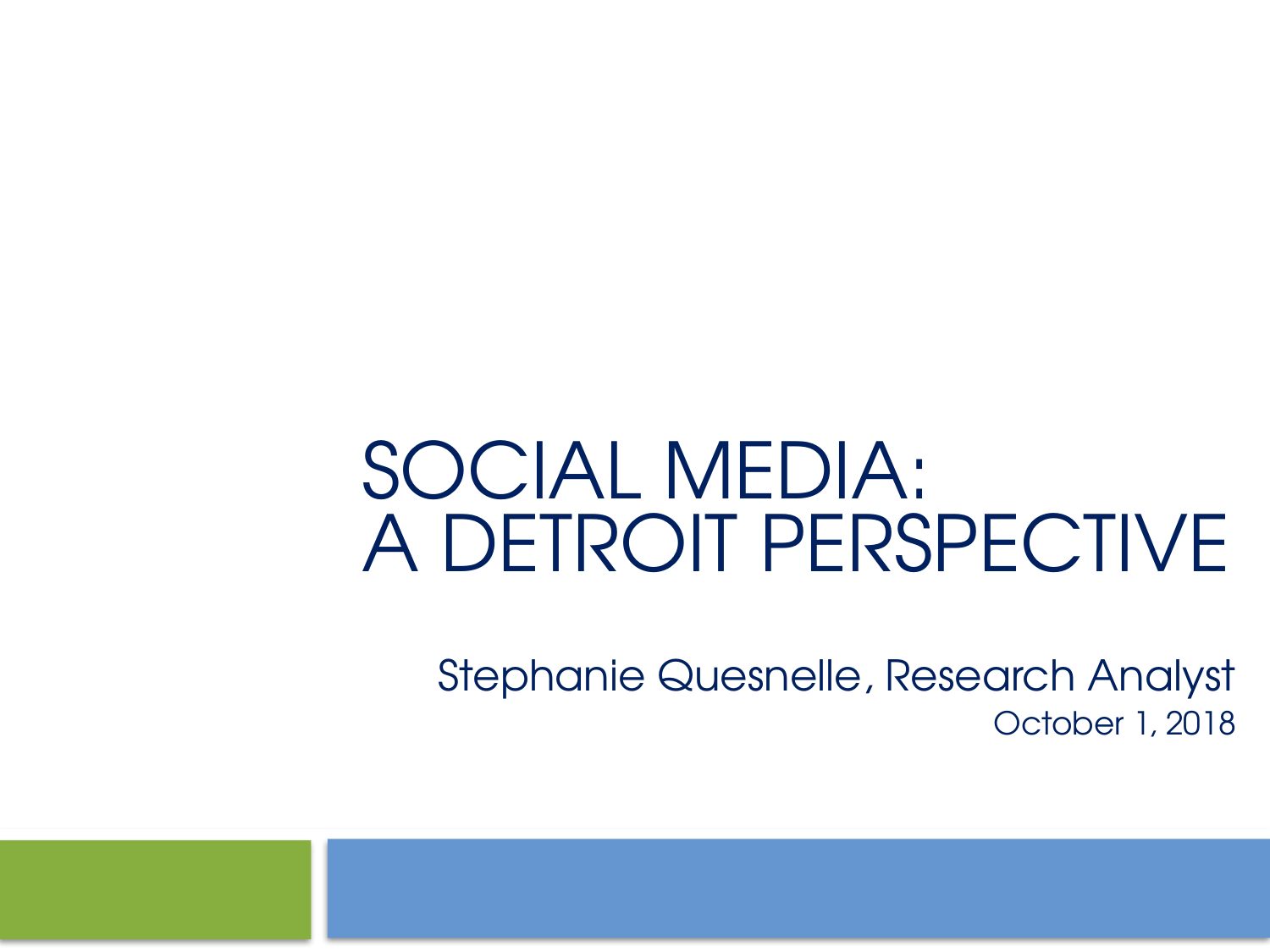

# Social Media: A Detroit perspective

Stephanie Quesnelle, Research Analyst
October 1, 2018